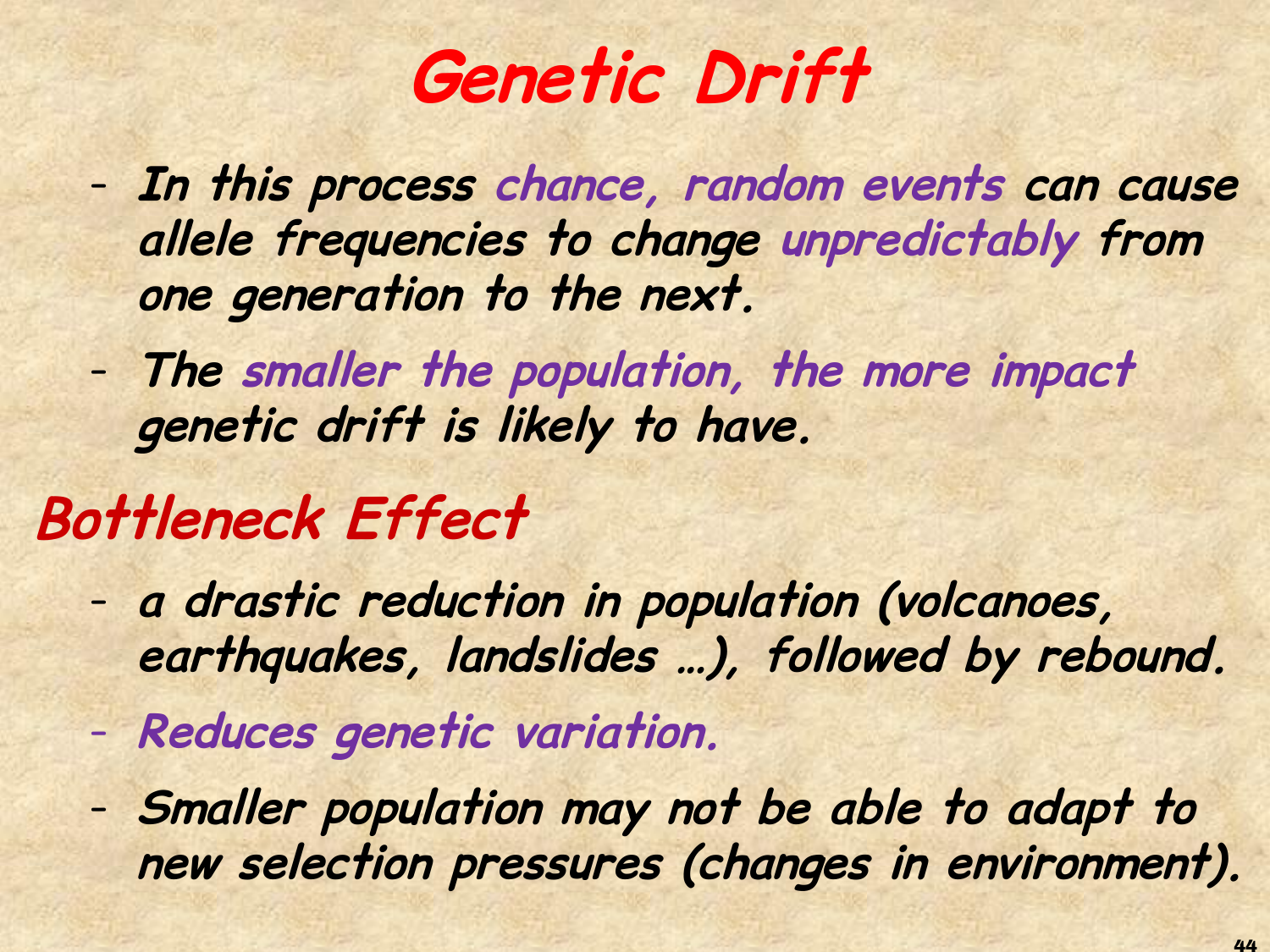

# Genetic Drift
In this process chance, random events can cause allele frequencies to change unpredictably from one generation to the next.
The smaller the population, the more impact genetic drift is likely to have.
Bottleneck Effect
a drastic reduction in population (volcanoes, earthquakes, landslides …), followed by rebound.
Reduces genetic variation.
Smaller population may not be able to adapt to new selection pressures (changes in environment).
44